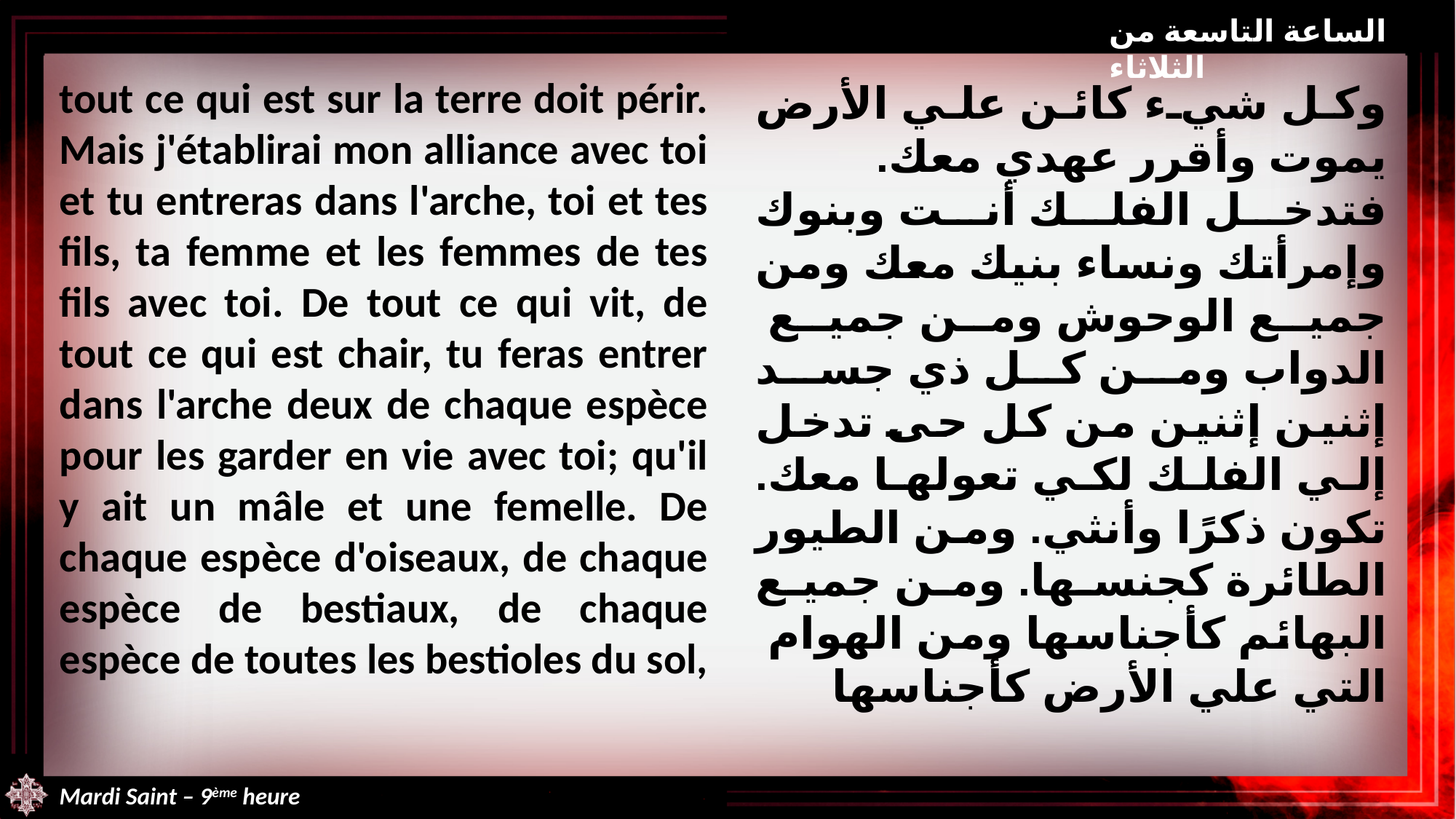

الساعة التاسعة من الثلاثاء
tout ce qui est sur la terre doit périr. Mais j'établirai mon alliance avec toi et tu entreras dans l'arche, toi et tes fils, ta femme et les femmes de tes fils avec toi. De tout ce qui vit, de tout ce qui est chair, tu feras entrer dans l'arche deux de chaque espèce pour les garder en vie avec toi; qu'il y ait un mâle et une femelle. De chaque espèce d'oiseaux, de chaque espèce de bestiaux, de chaque espèce de toutes les bestioles du sol,
وكل شيء كائن علي الأرض يموت وأقرر عهدي معك. فتدخل الفلك أنت وبنوك وإمرأتك ونساء بنيك معك ومن جميع الوحوش ومن جميع  الدواب ومن كل ذي جسد إثنين إثنين من كل حى تدخل إلي الفلك لكي تعولها معك. تكون ذكرًا وأنثي. ومن الطيور الطائرة كجنسها. ومن جميع البهائم كأجناسها ومن الهوام  التي علي الأرض كأجناسها
Mardi Saint – 9ème heure